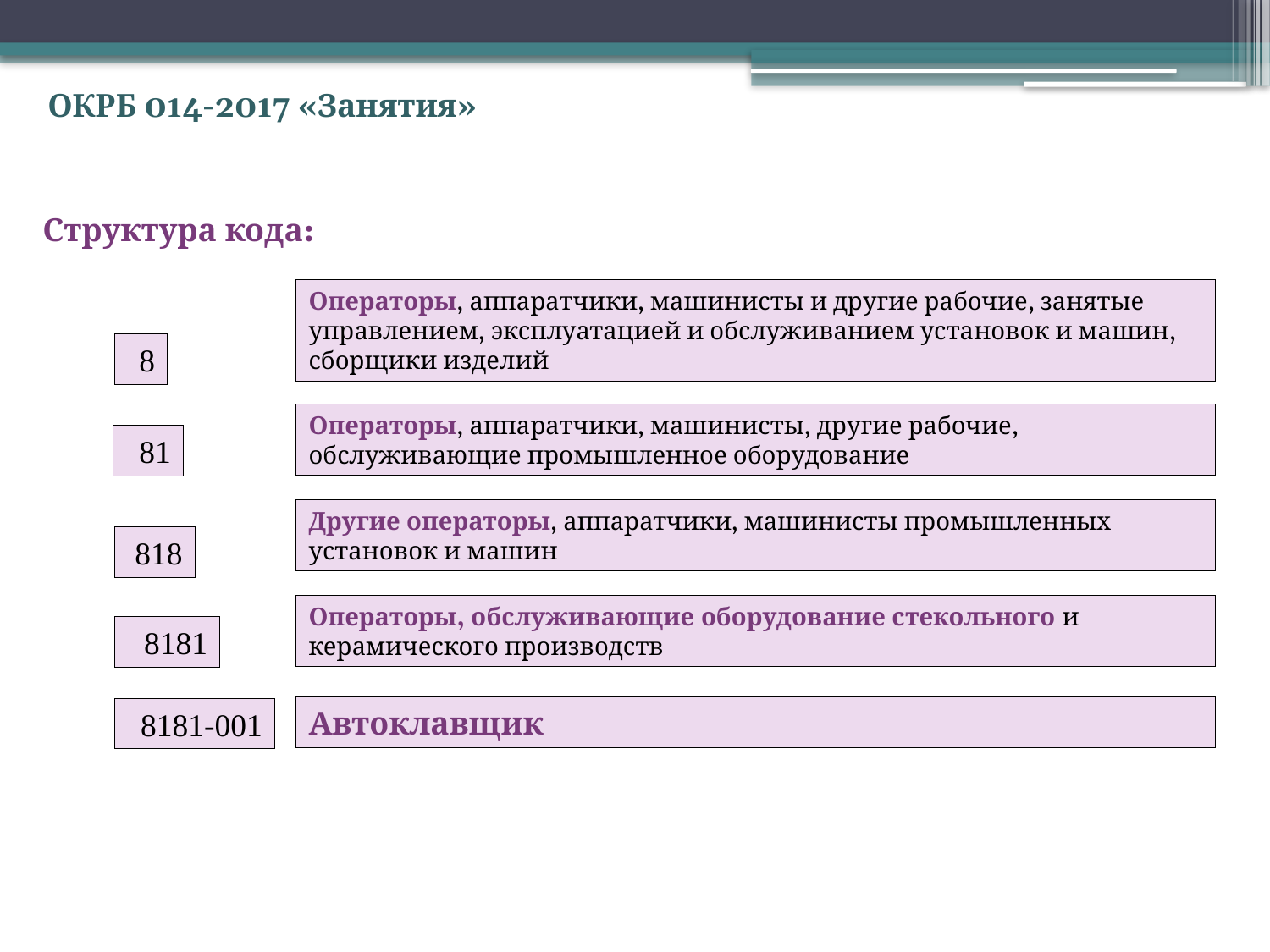

ОКРБ 014-2017 «Занятия»
Структура кода:
Операторы, аппаратчики, машинисты и другие рабочие, занятые управлением, эксплуатацией и обслуживанием установок и машин, сборщики изделий
8
Операторы, аппаратчики, машинисты, другие рабочие, обслуживающие промышленное оборудование
81
Другие операторы, аппаратчики, машинисты промышленных установок и машин
818
Операторы, обслуживающие оборудование стекольного и керамического производств
8181
Автоклавщик
8181-001